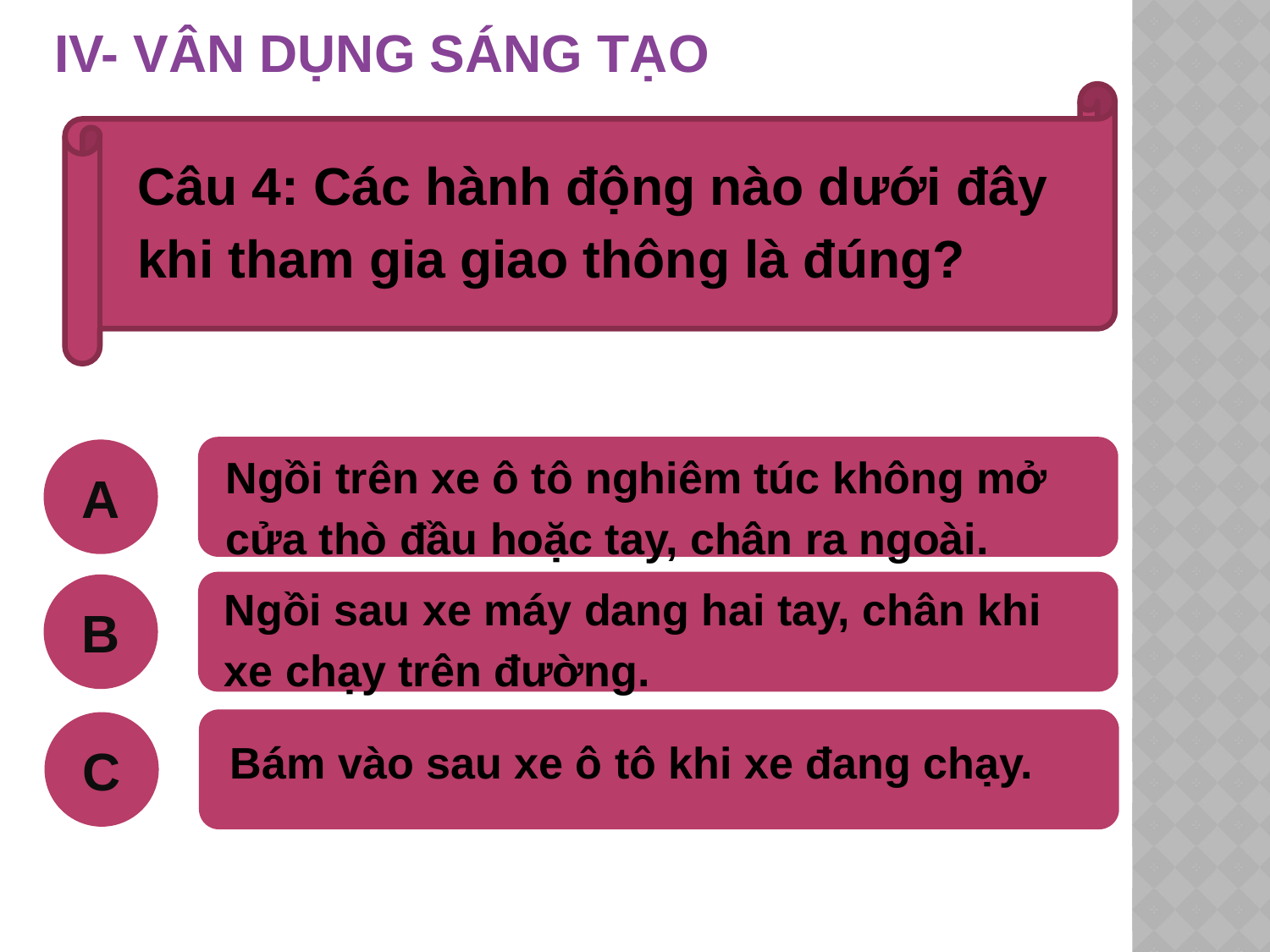

IV- VÂN DỤNG SÁNG TẠO

Câu 4: Các hành động nào dưới đây khi tham gia giao thông là đúng?
Ngồi trên xe ô tô nghiêm túc không mở cửa thò đầu hoặc tay, chân ra ngoài.

A
Ngồi sau xe máy dang hai tay, chân khi xe chạy trên đường.

B

C
Bám vào sau xe ô tô khi xe đang chạy.